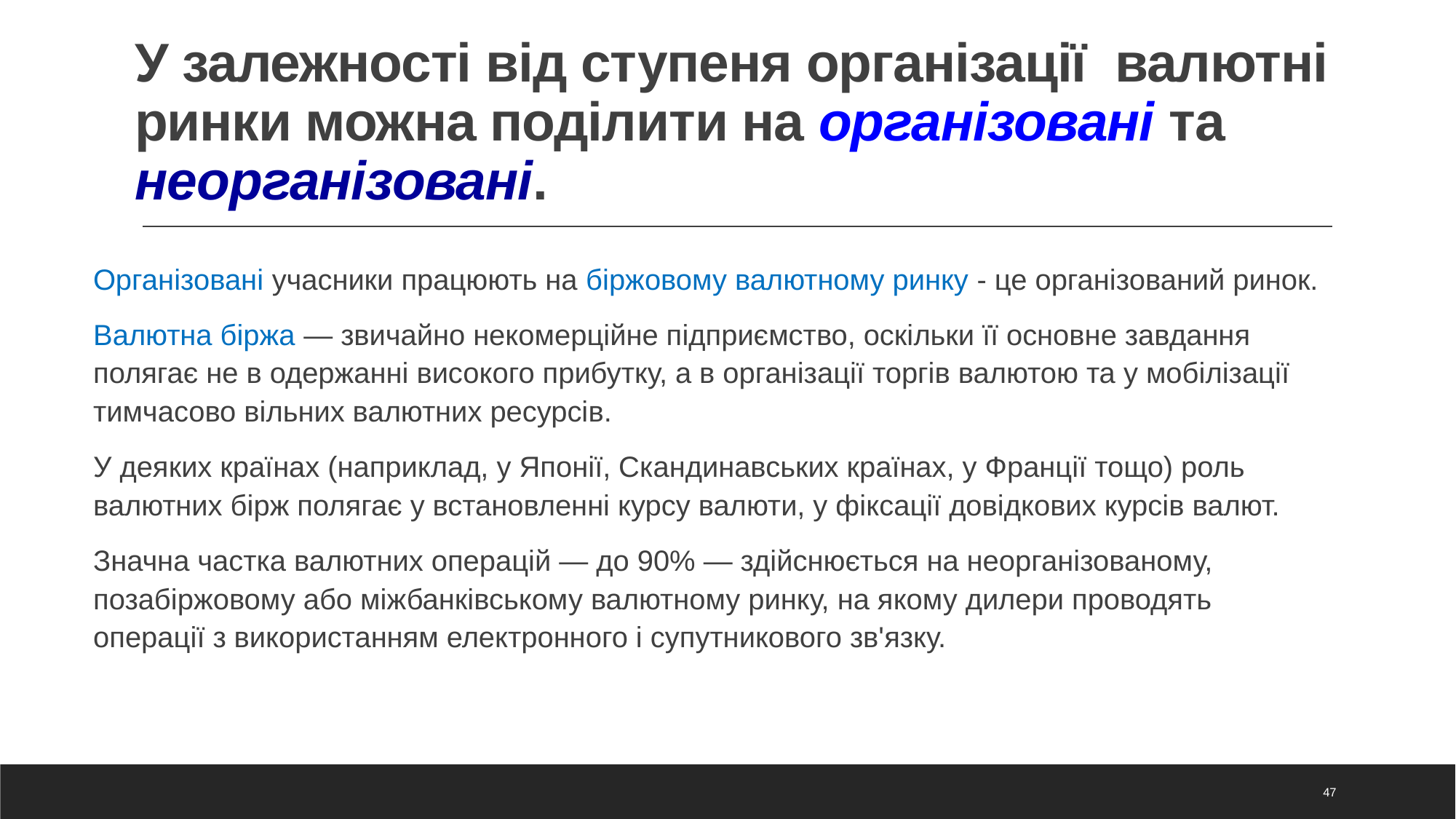

# У залежності від ступеня організації  валютні ринки можна поділити на організовані та неорганізовані.
Організовані учасники працюють на біржовому валютному ринку - це організований ринок.
Валютна біржа — звичайно некомерційне підприємство, оскільки її основне завдання полягає не в одержанні високого прибутку, а в організації торгів валютою та у мобілізації тимчасово вільних валютних ресурсів.
У деяких країнах (наприклад, у Японії, Скандинавських країнах, у Франції тощо) роль валютних бірж полягає у встановленні курсу валюти, у фіксації довідкових курсів валют.
Значна частка валютних операцій — до 90% — здійснюється на неорганізованому, позабіржовому або міжбанківському валютному ринку, на якому дилери проводять операції з використанням електронного і супутникового зв'язку.

47